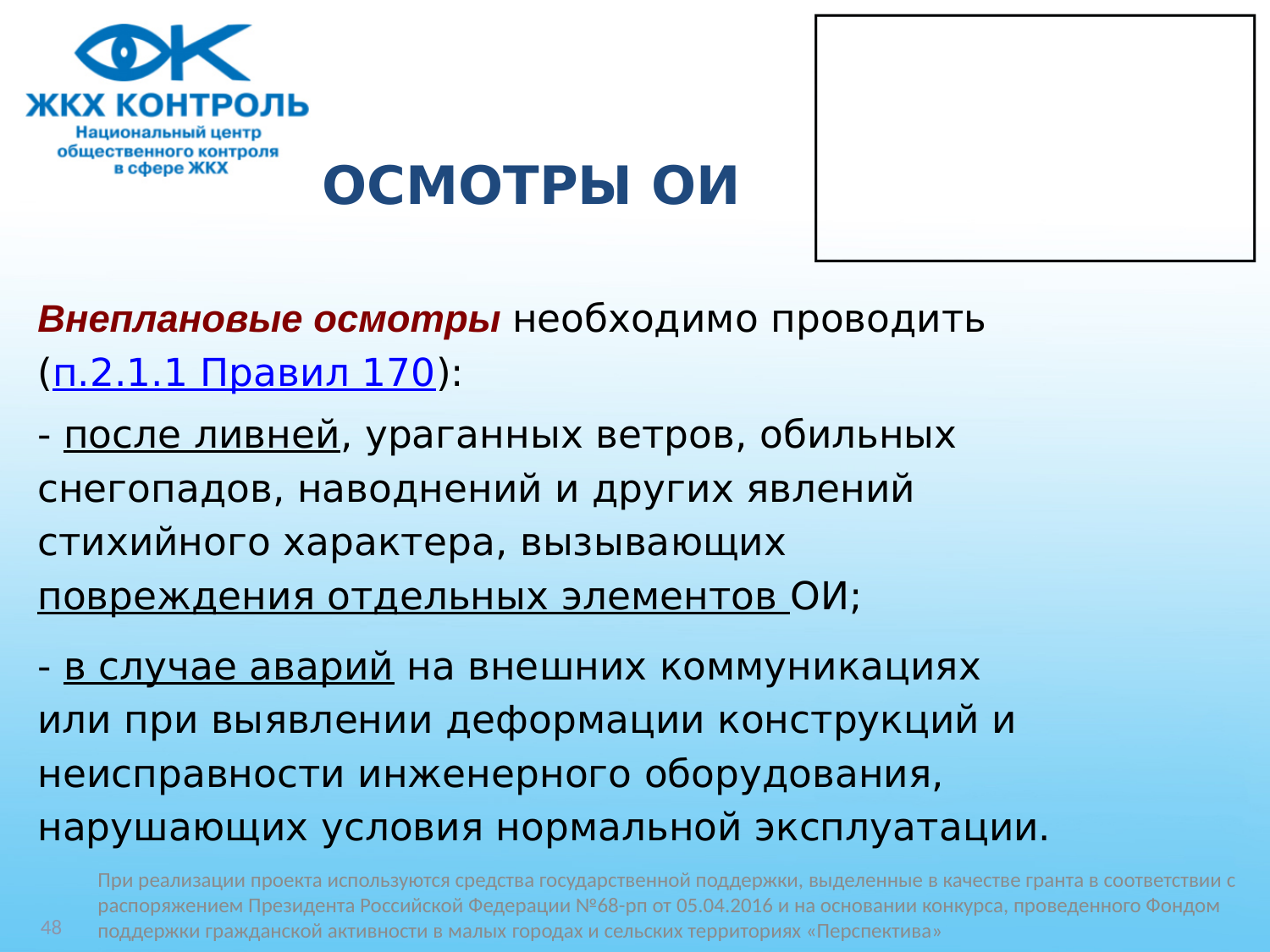

# ОСМОТРЫ ОИ
Внеплановые осмотры необходимо проводить
(п.2.1.1 Правил 170):
- после ливней, ураганных ветров, обильных
снегопадов, наводнений и других явлений
стихийного характера, вызывающих
повреждения отдельных элементов ОИ;
- в случае аварий на внешних коммуникациях
или при выявлении деформации конструкций и
неисправности инженерного оборудования,
нарушающих условия нормальной эксплуатации.

При реализации проекта используются средства государственной поддержки, выделенные в качестве гранта в соответствии c распоряжением Президента Российской Федерации №68-рп от 05.04.2016 и на основании конкурса, проведенного Фондом поддержки гражданской активности в малых городах и сельских территориях «Перспектива»
48